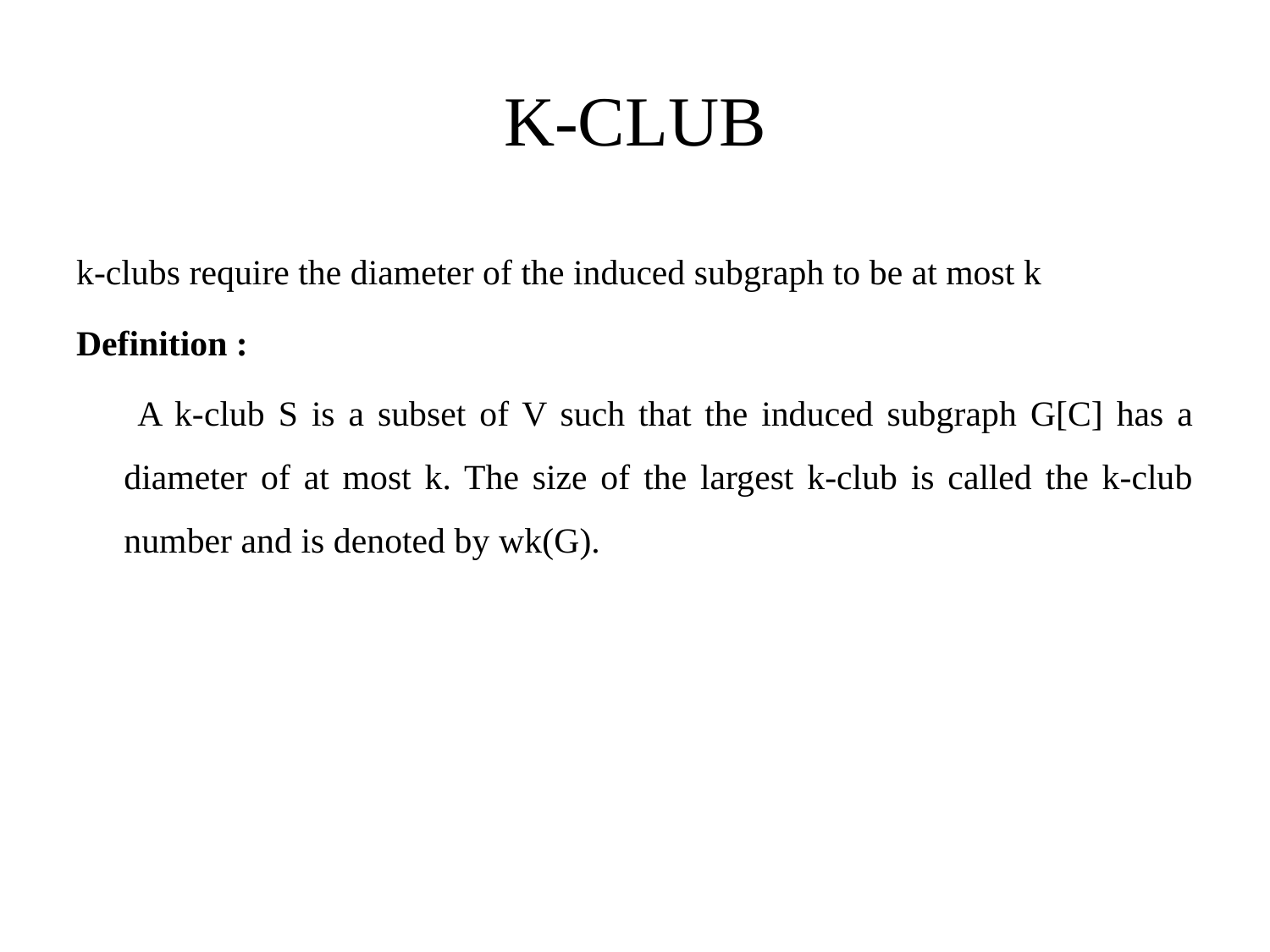

# K-CLUB
k-clubs require the diameter of the induced subgraph to be at most k
Definition :
	 A k-club S is a subset of V such that the induced subgraph G[C] has a diameter of at most k. The size of the largest k-club is called the k-club number and is denoted by wk(G).